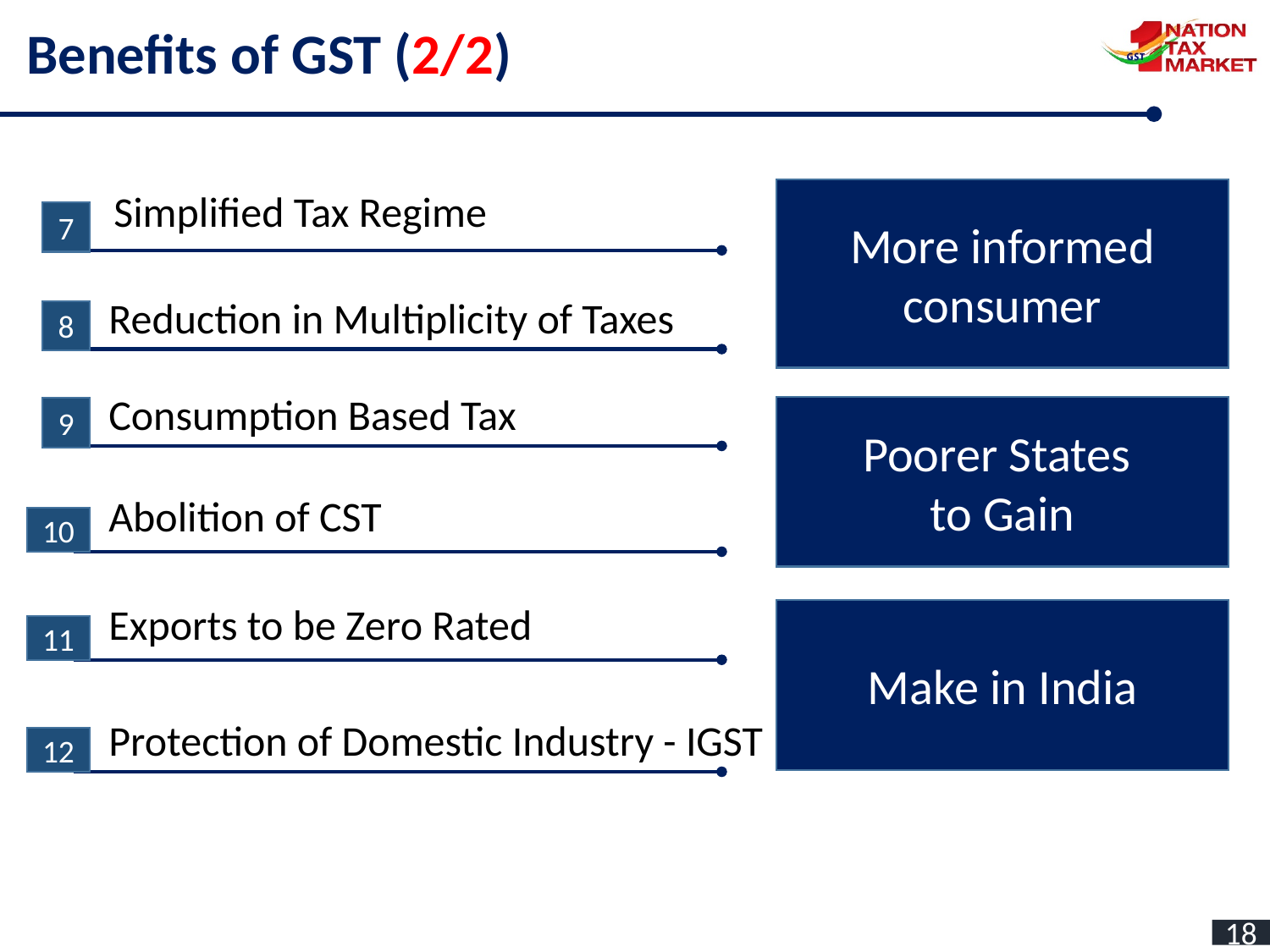

Benefits of GST (2/2)
Simplified Tax Regime
More informed consumer
7
Reduction in Multiplicity of Taxes
8
Consumption Based Tax
Poorer States
to Gain
9
Abolition of CST
10
Exports to be Zero Rated
Make in India
11
Protection of Domestic Industry - IGST
12
18